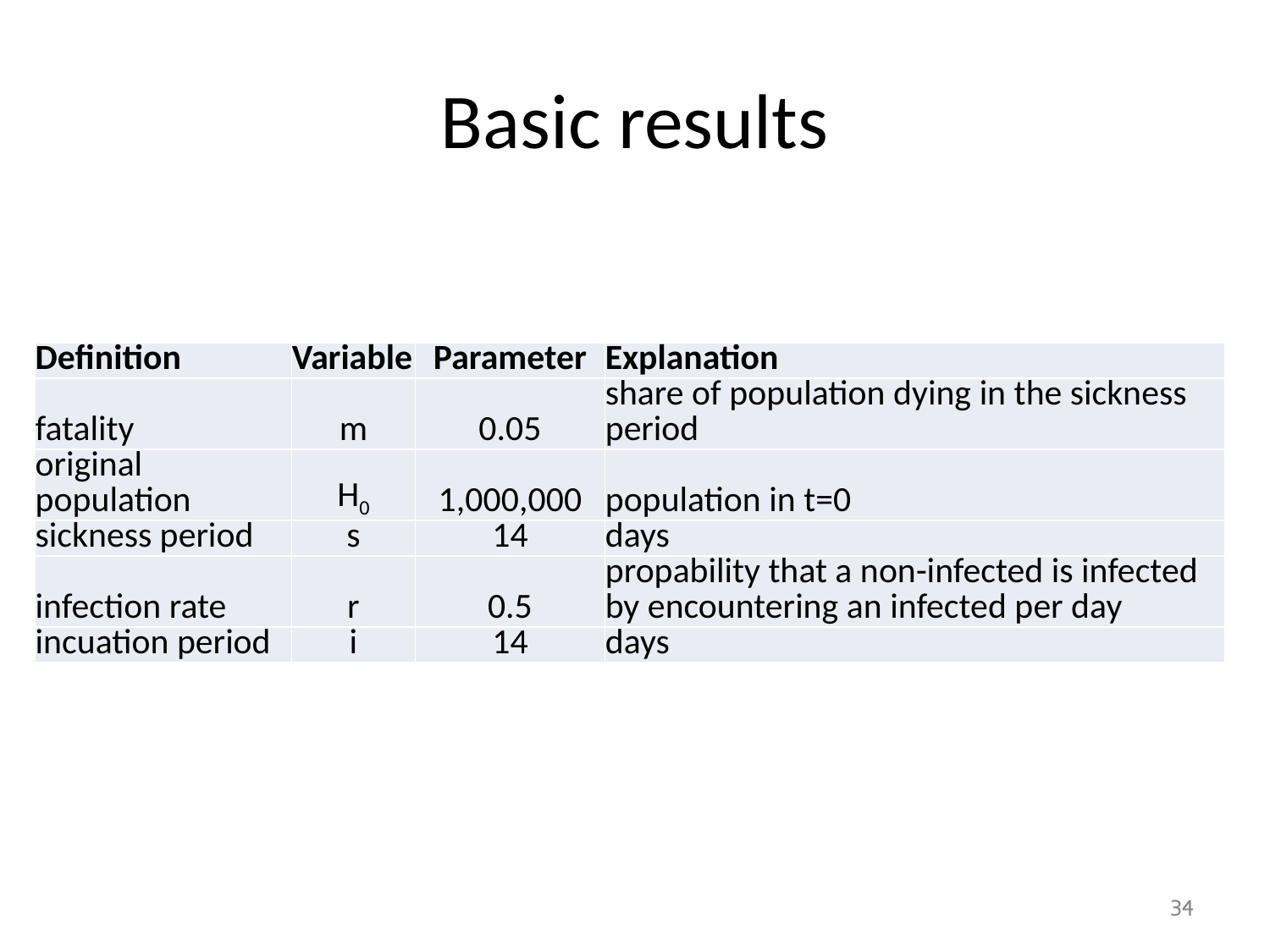

# Basic results
| Definition | Variable | Parameter | Explanation |
| --- | --- | --- | --- |
| fatality | m | 0.05 | share of population dying in the sickness period |
| original population | H0 | 1,000,000 | population in t=0 |
| sickness period | s | 14 | days |
| infection rate | r | 0.5 | propability that a non-infected is infected by encountering an infected per day |
| incuation period | i | 14 | days |
34